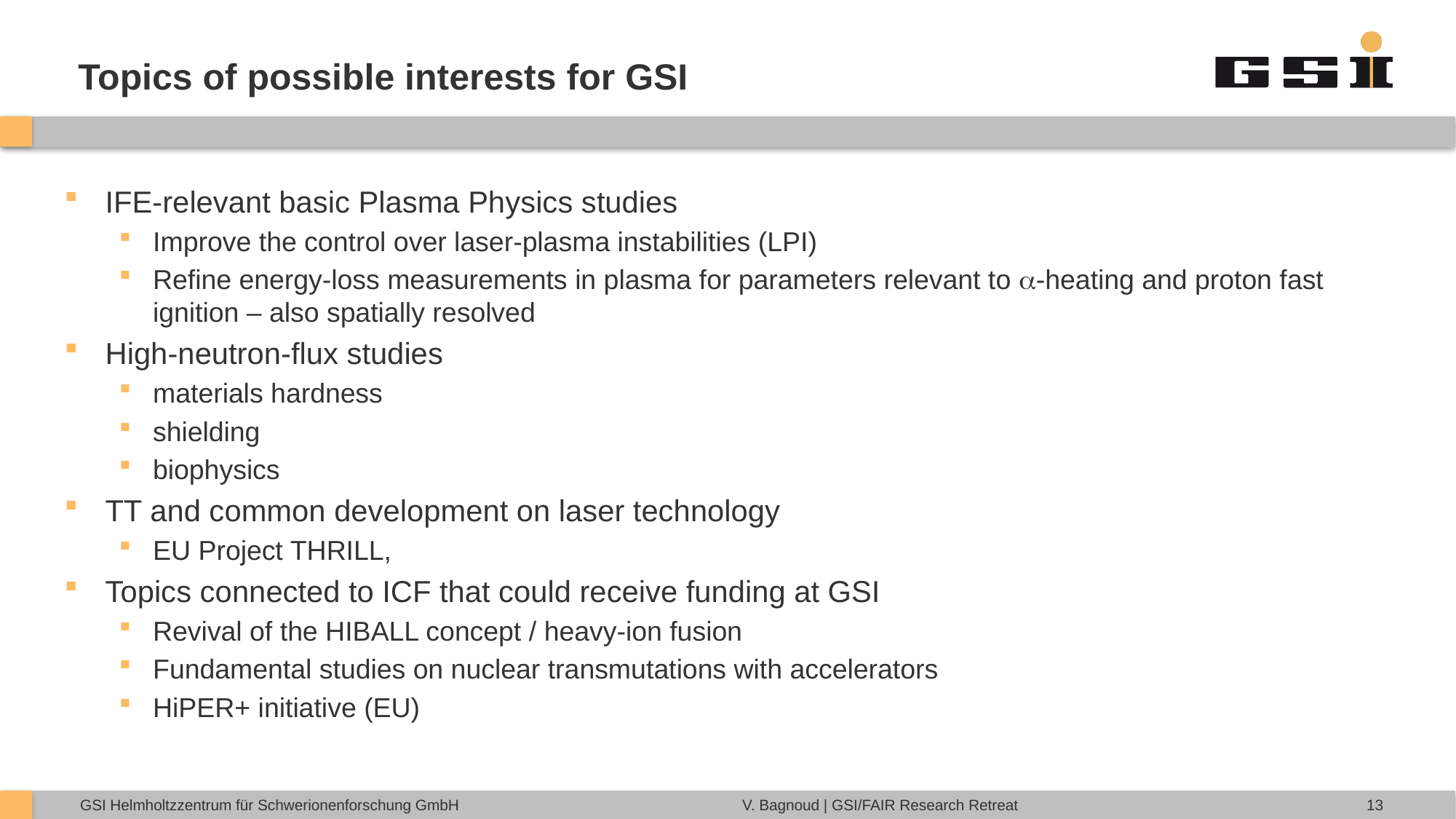

# Topics of possible interests for GSI
IFE-relevant basic Plasma Physics studies
Improve the control over laser-plasma instabilities (LPI)
Refine energy-loss measurements in plasma for parameters relevant to α-heating and proton fast ignition – also spatially resolved
High-neutron-flux studies
materials hardness
shielding
biophysics
TT and common development on laser technology
EU Project THRILL,
Topics connected to ICF that could receive funding at GSI
Revival of the HIBALL concept / heavy-ion fusion
Fundamental studies on nuclear transmutations with accelerators
HiPER+ initiative (EU)

13
V. Bagnoud | GSI/FAIR Research Retreat